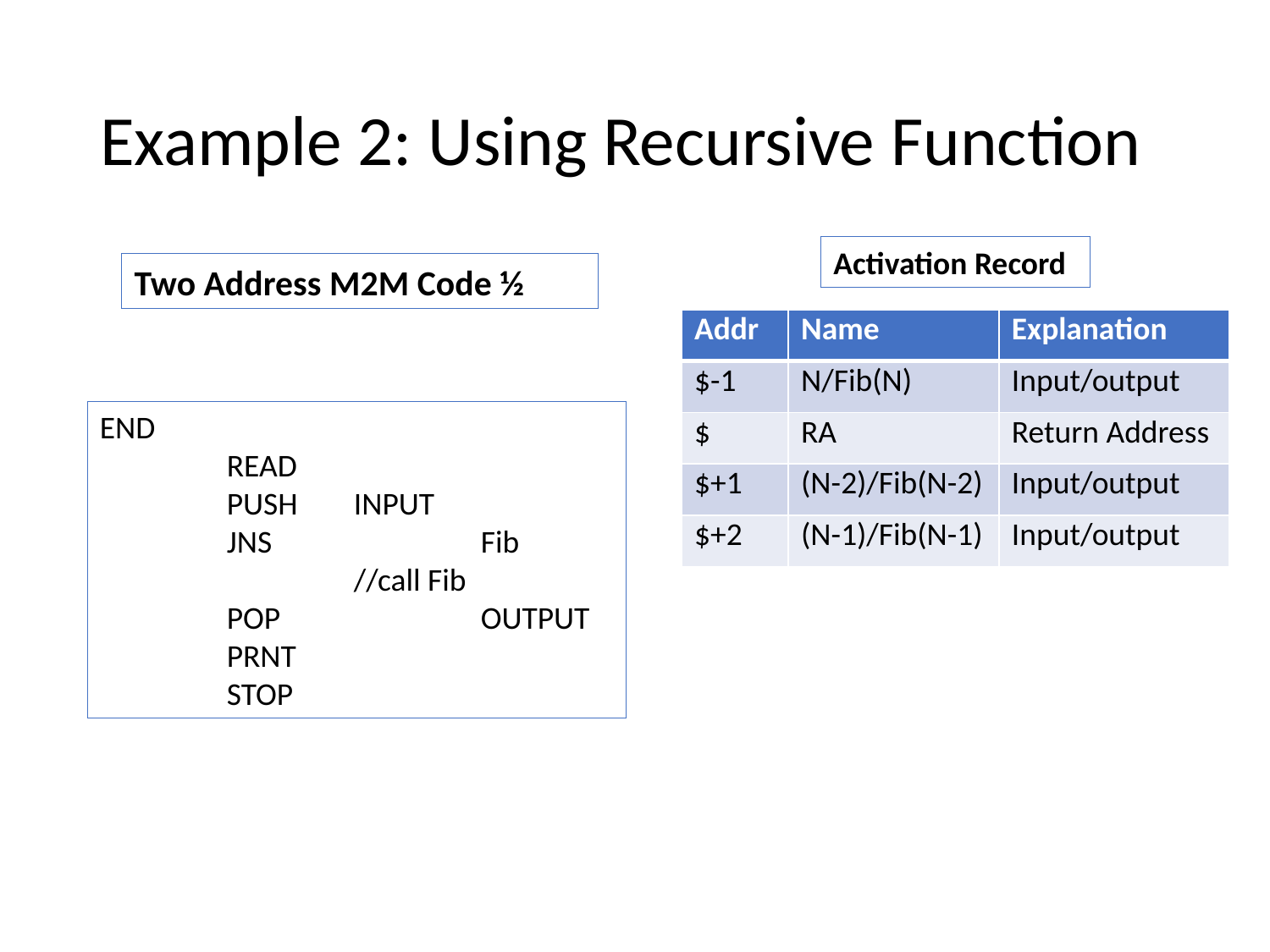

# Example 2: Using Recursive Function
Activation Record
Two Address M2M Code ½
| Addr | Name | Explanation |
| --- | --- | --- |
| $-1 | N/Fib(N) | Input/output |
| $ | RA | Return Address |
| $+1 | (N-2)/Fib(N-2) | Input/output |
| $+2 | (N-1)/Fib(N-1) | Input/output |
END
	READ
	PUSH 	INPUT
	JNS		Fib			//call Fib
	POP		OUTPUT
	PRNT
	STOP